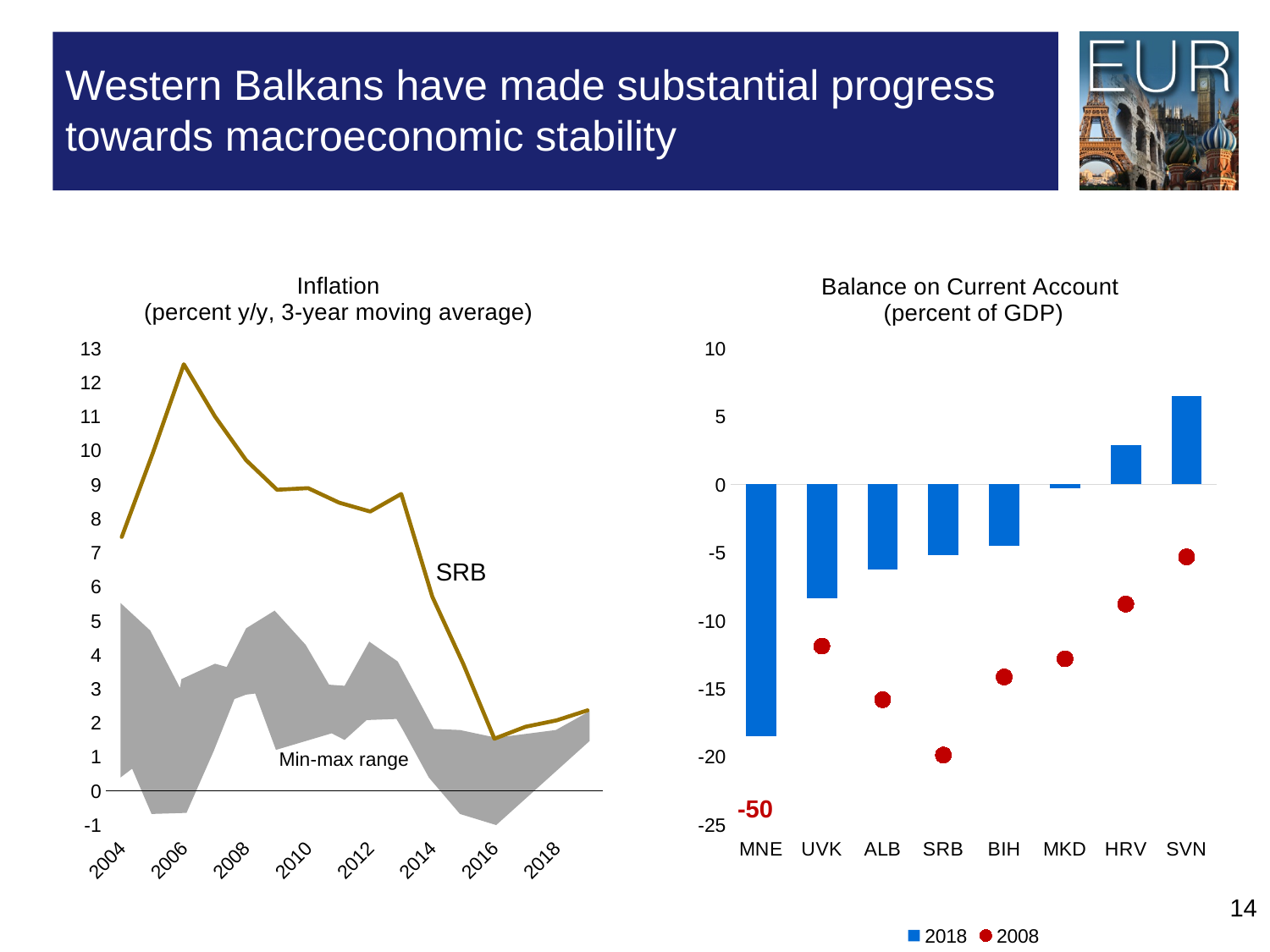

Western Balkans have made substantial progress towards macroeconomic stability

### Chart: Inflation
(percent y/y, 3-year moving average)

| Category | Albania | Bosnia and Herzegovina | Croatia | Kosovo | North Macedonia | Montenegro, Rep. of | Serbia | Slovenia |
|---|---|---|---|---|---|---|---|---|
| 2004 | 3.4771223977091616 | 0.3808202648510388 | 1.8315063240144884 | 0.9366861520232277 | 0.9203495062087276 | 5.300359616861378 | 7.457009918995226 | 5.534987430903466 |
| 2005 | 2.5308593348910478 | 1.4703168528967343 | 2.379970947530017 | -0.7163572000338784 | -0.04098161305899831 | 4.682263723917974 | 9.918737712537554 | 3.861193235346969 |
| 2006 | 2.533368404289438 | 3.3304540634358895 | 2.8541336499043646 | -0.6091415538333157 | 0.6813860313954052 | 2.8868854571701803 | 12.528812684419762 | 2.8356116476203304 |
| 2007 | 2.564288586651107 | 3.7339341654812492 | 3.135428971681231 | 1.1954133738758657 | 1.832076814043153 | 2.975705197251353 | 10.99562964152461 | 2.860493321810395 |
| 2008 | 2.879966382041701 | 3.4471323882351803 | 4.055359019515635 | 4.776853846155717 | 4.5291235243421255 | 4.827014551241025 | 9.71500127511618 | 3.925672188825066 |
| 2009 | 2.8336125741853144 | 1.2745730528424701 | 3.7849265342880662 | 3.7662168610844113 | 3.1920417366784952 | 5.305419950240624 | 8.84343336728593 | 3.385838942034719 |
| 2010 | 3.0521996250788326 | 1.5130083311349551 | 3.1620173001220024 | 3.4735537557760003 | 2.7636286516399857 | 4.310543394774139 | 8.890163766677253 | 2.763423168411734 |
| 2011 | 3.096539127281133 | 1.8251144481835506 | 1.8939369283699061 | 2.8022204446329417 | 1.558142667061541 | 2.460925827539967 | 8.465634053022143 | 1.479370366379816 |
| 2012 | 3.031547634291845 | 2.6385196859520144 | 2.238451938958908 | 4.431221057358816 | 2.910173254149593 | 2.657631288563541 | 8.203445710884049 | 2.063410045282936 |
| 2013 | 2.468234094189119 | 1.8807032109227653 | 2.633794275946144 | 3.860159939422308 | 3.335844239592826 | 3.2664153374273233 | 8.720682386381844 | 2.055443565103649 |
| 2014 | 1.8583029013371497 | 0.35382942736816386 | 1.804486465178518 | 1.5576733044793987 | 1.9402542004774925 | 1.8779576728882148 | 5.702365821244764 | 1.5232215738602786 |
| 2015 | 1.8020195014725384 | -0.6732288734407016 | 0.5122956333588604 | 0.5531175663774613 | 0.734552093327494 | 1.0138890255465658 | 3.7230232625900044 | 0.48467435286796956 |
| 2016 | 1.5876023619880375 | -1.0069562899678317 | -0.6015650547402961 | 0.05506594887632351 | -0.27363876541472604 | 0.19205563428163921 | 1.5323733776604154 | -0.12375111568498671 |
| 2017 | 1.7122648988693119 | -0.28324639886763237 | -0.15337563394061723 | 0.4081578793413409 | 0.27080254448594115 | 1.221129083523645 | 1.8819115600268645 | 0.28615630626015803 |
| 2018 | 1.7660187523101836 | 0.5166744435916731 | 0.5014990377470999 | 0.9392611621983159 | 0.8568803647201785 | 1.5727654451237782 | 2.0710724076723133 | 1.0392273455839625 |
| 2019 | 2.0050884085322784 | 1.3614202185433963 | 1.3681650201758704 | 1.595746374607728 | 1.5354578798271017 | 1.9746817888057915 | 2.3656409605451927 | 1.5169654116916387 |

### Chart: Balance on Current Account
(percent of GDP)

| Category | 2018 | 2008 |
|---|---|---|
| MNE | -18.503285576898136 | -49.47086419659251 |
| UVK | -8.346939775746156 | -11.871331346492282 |
| ALB | -6.250706836233919 | -15.805063207613564 |
| SRB | -5.1813345271380875 | -19.866347578466538 |
| BIH | -4.532611316646311 | -14.136925039774265 |
| MKD | -0.29792080771865814 | -12.802185069920311 |
| HRV | 2.881794355341126 | -8.780497192487086 |
| SVN | 6.518229759527778 | -5.315510444992517 |
SRB

Min-max range
-50
14